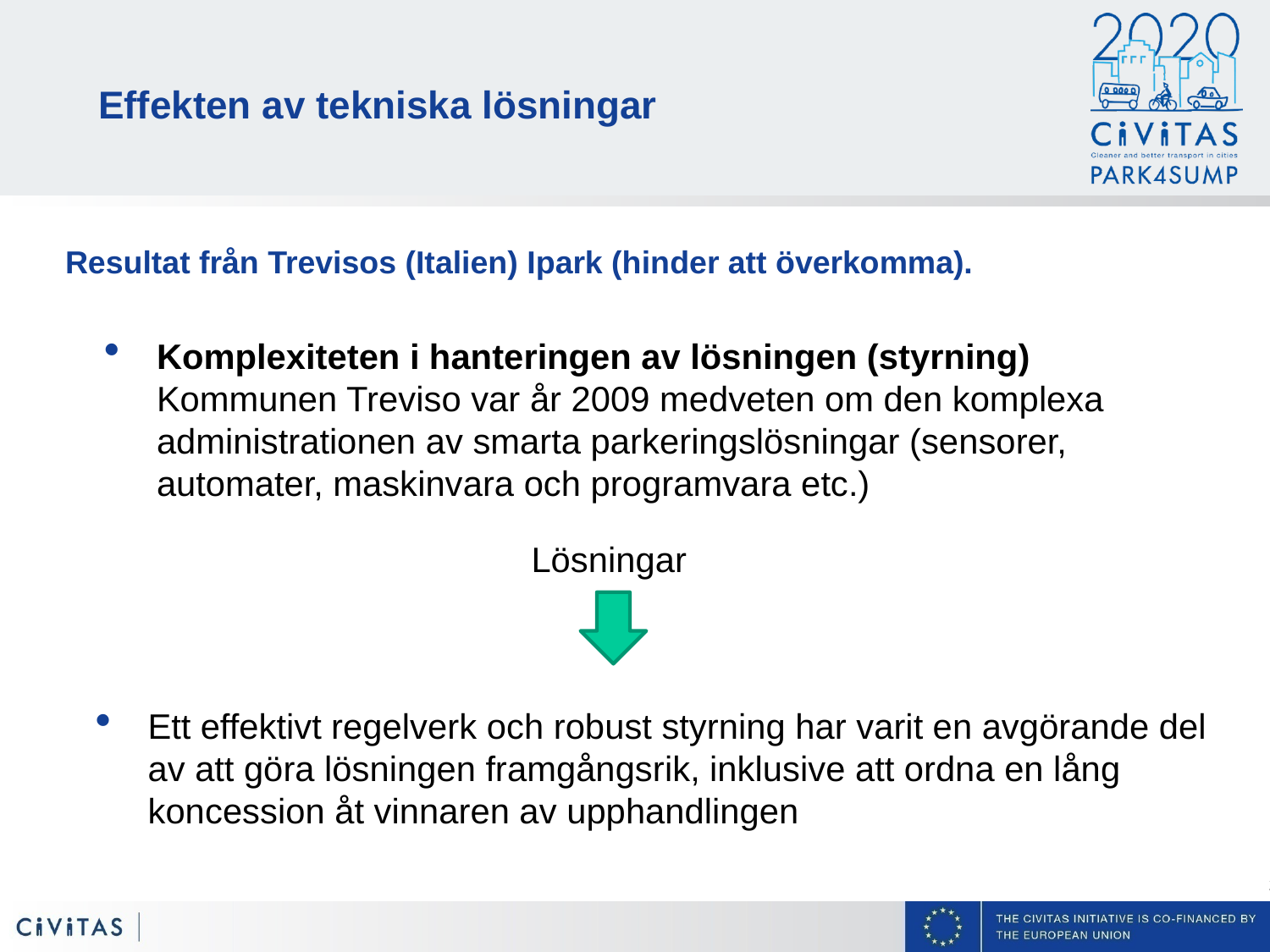

Effekten av tekniska lösningar
Resultat från Trevisos (Italien) Ipark (hinder att överkomma).

Komplexiteten i hanteringen av lösningen (styrning) Kommunen Treviso var år 2009 medveten om den komplexa administrationen av smarta parkeringslösningar (sensorer, automater, maskinvara och programvara etc.)

Lösningar

Ett effektivt regelverk och robust styrning har varit en avgörande del av att göra lösningen framgångsrik, inklusive att ordna en lång koncession åt vinnaren av upphandlingen